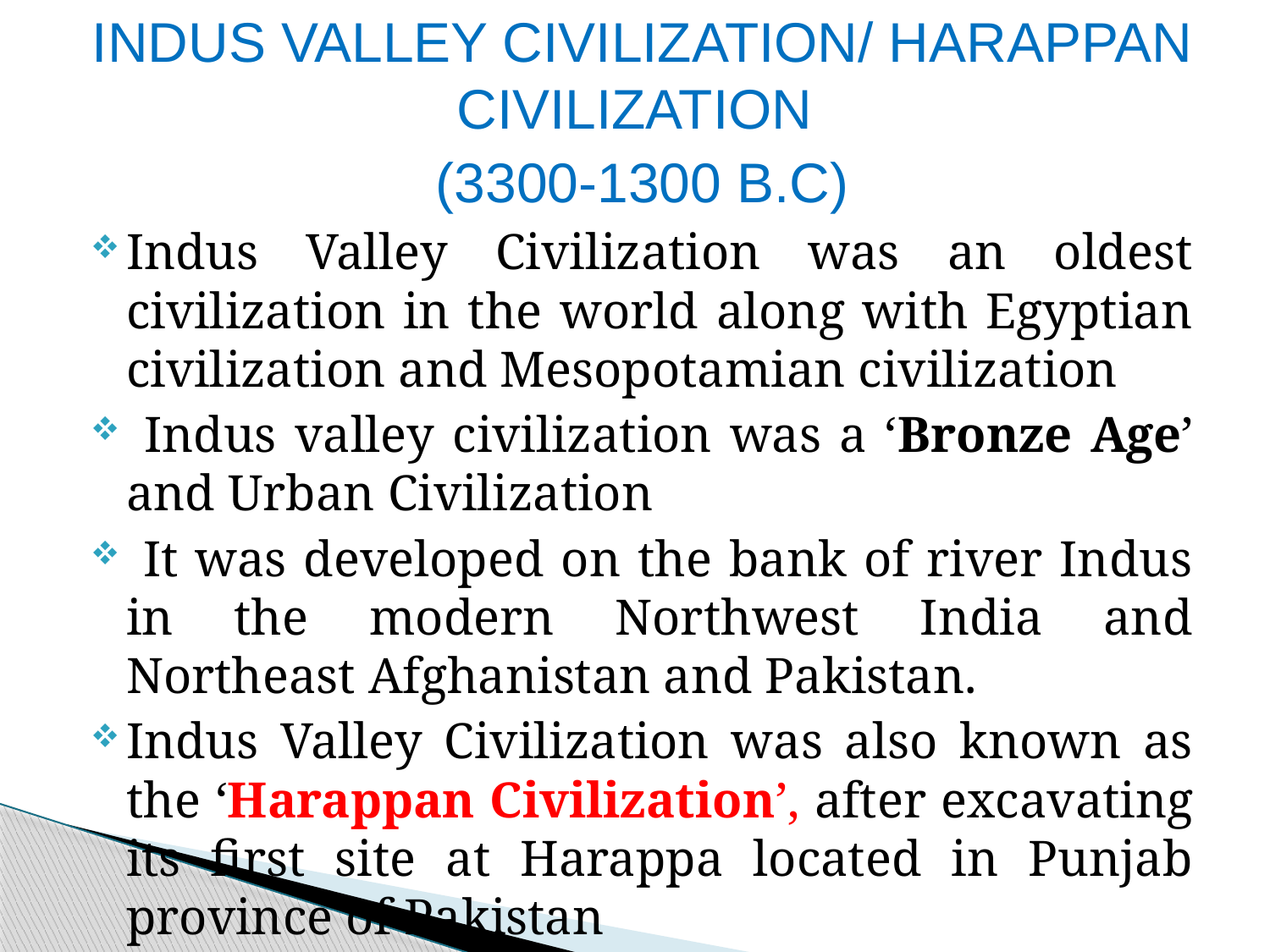

INDUS VALLEY CIVILIZATION/ HARAPPAN CIVILIZATION
(3300-1300 B.C)
Indus Valley Civilization was an oldest civilization in the world along with Egyptian civilization and Mesopotamian civilization
 Indus valley civilization was a ‘Bronze Age’ and Urban Civilization
 It was developed on the bank of river Indus in the modern Northwest India and Northeast Afghanistan and Pakistan.
Indus Valley Civilization was also known as the ‘Harappan Civilization’, after excavating its first site at Harappa located in Punjab province of Pakistan